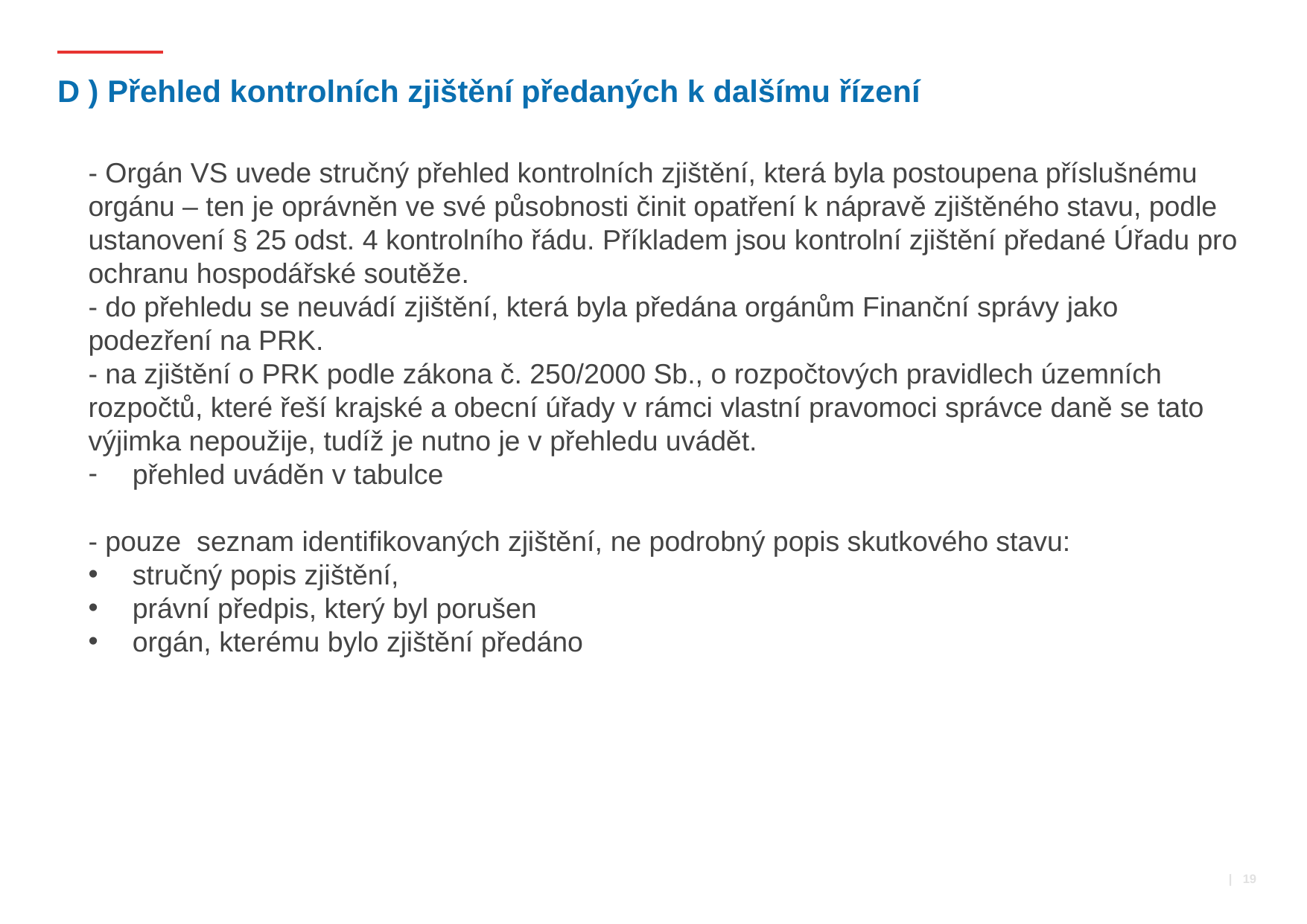

# D ) Přehled kontrolních zjištění předaných k dalšímu řízení
- Orgán VS uvede stručný přehled kontrolních zjištění, která byla postoupena příslušnému orgánu – ten je oprávněn ve své působnosti činit opatření k nápravě zjištěného stavu, podle ustanovení § 25 odst. 4 kontrolního řádu. Příkladem jsou kontrolní zjištění předané Úřadu pro ochranu hospodářské soutěže.
- do přehledu se neuvádí zjištění, která byla předána orgánům Finanční správy jako podezření na PRK.
- na zjištění o PRK podle zákona č. 250/2000 Sb., o rozpočtových pravidlech územních rozpočtů, které řeší krajské a obecní úřady v rámci vlastní pravomoci správce daně se tato výjimka nepoužije, tudíž je nutno je v přehledu uvádět.
přehled uváděn v tabulce

- pouze  seznam identifikovaných zjištění, ne podrobný popis skutkového stavu:
stručný popis zjištění,
právní předpis, který byl porušen
orgán, kterému bylo zjištění předáno

 |   19